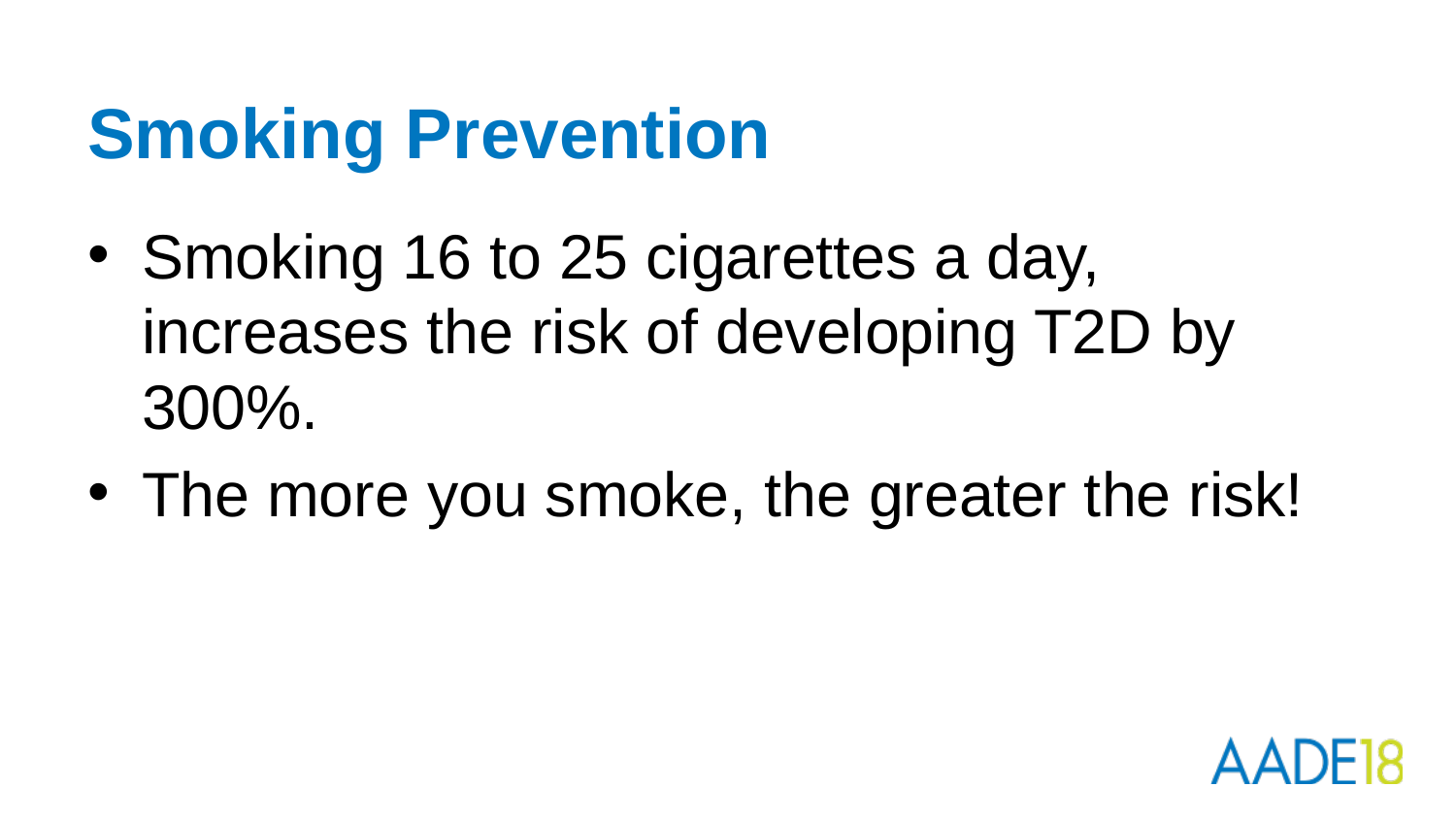

# Smoking Prevention
Smoking 16 to 25 cigarettes a day, increases the risk of developing T2D by 300%.
The more you smoke, the greater the risk!